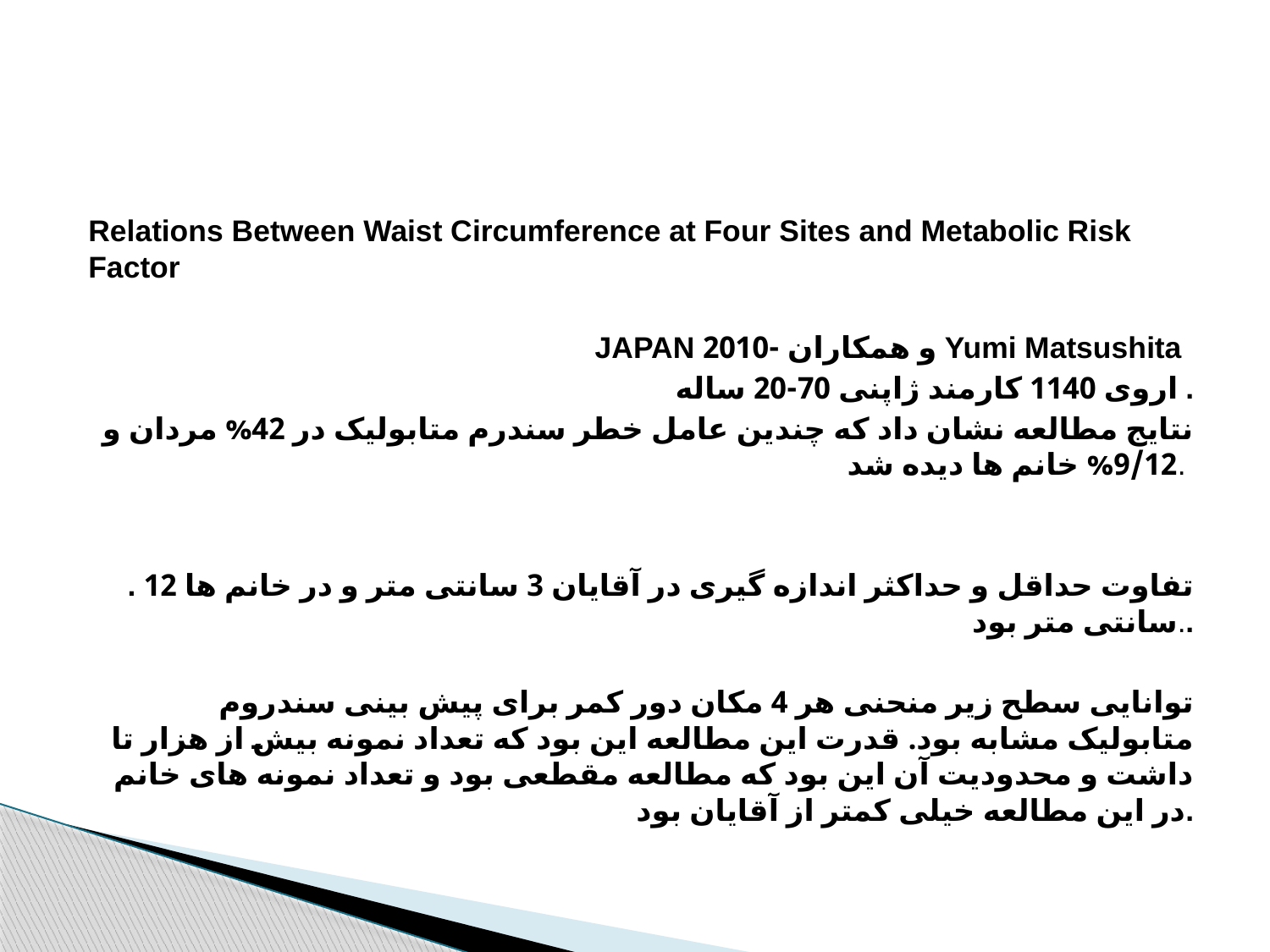

#
Relations Between Waist Circumference at Four Sites and Metabolic Risk Factor

Yumi Matsushita و همکاران -2010 JAPAN
اروی 1140 کارمند ژاپنی 70-20 ساله .
نتایج مطالعه نشان داد که چندین عامل خطر سندرم متابولیک در 42% مردان و 9/12% خانم ها دیده شد.

. تفاوت حداقل و حداکثر اندازه گیری در آقایان 3 سانتی متر و در خانم ها 12 سانتی متر بود..

توانایی سطح زیر منحنی هر 4 مکان دور کمر برای پیش بینی سندروم متابولیک مشابه بود. قدرت این مطالعه این بود که تعداد نمونه بیش از هزار تا داشت و محدودیت آن این بود که مطالعه مقطعی بود و تعداد نمونه های خانم در این مطالعه خیلی کمتر از آقایان بود.